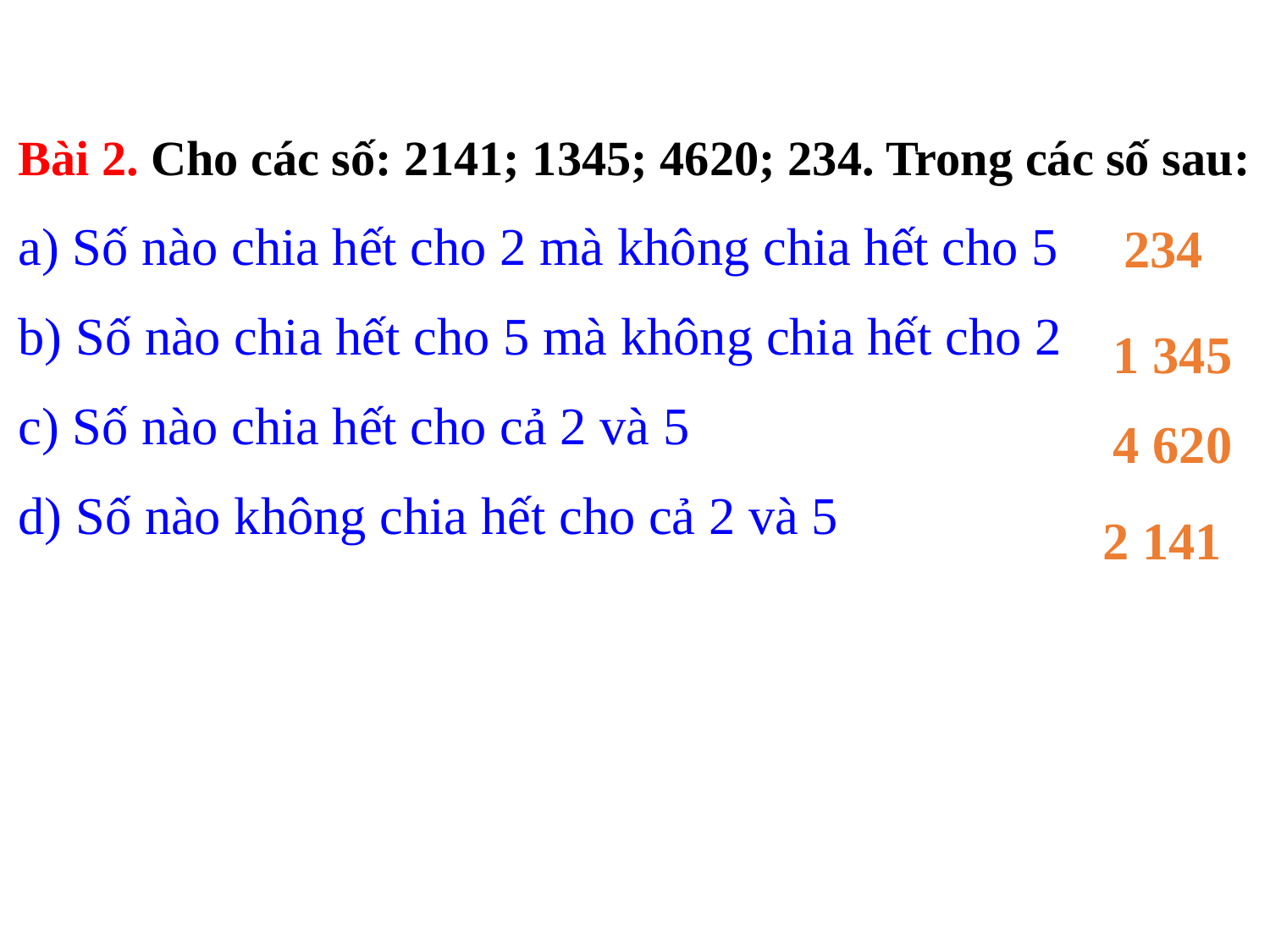

Bài 2. Cho các số: 2141; 1345; 4620; 234. Trong các số sau:
a) Số nào chia hết cho 2 mà không chia hết cho 5
b) Số nào chia hết cho 5 mà không chia hết cho 2
c) Số nào chia hết cho cả 2 và 5
d) Số nào không chia hết cho cả 2 và 5
234
1 345
4 620
2 141